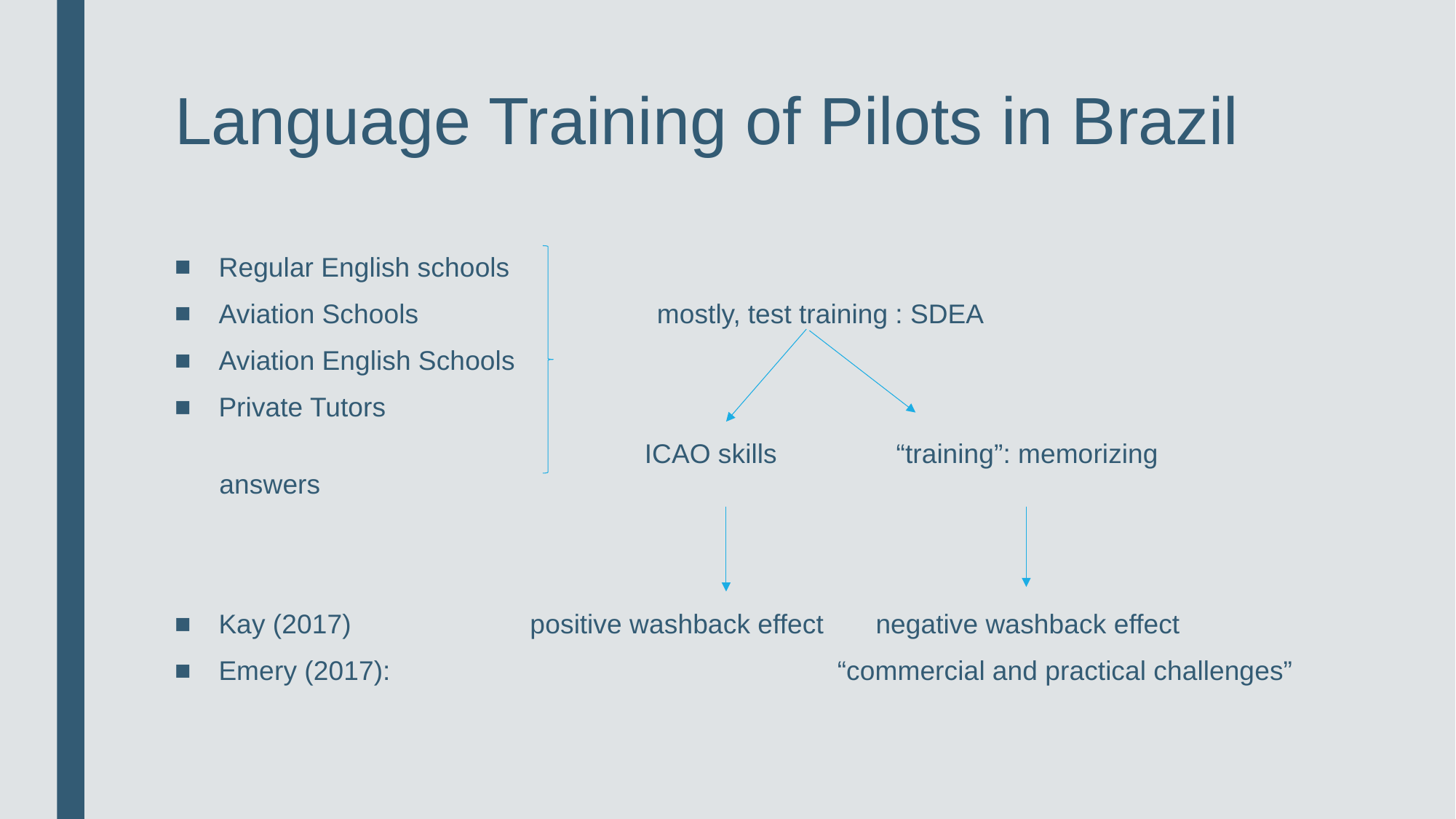

# Language Training of Pilots in Brazil

Regular English schools
Aviation Schools                                mostly, test training : SDEA
Aviation English Schools
Private Tutors
                                                               ICAO skills                “training”: memorizing  								              answers

Kay (2017)                        positive washback effect       negative washback effect
Emery (2017):                                                            “commercial and practical challenges”